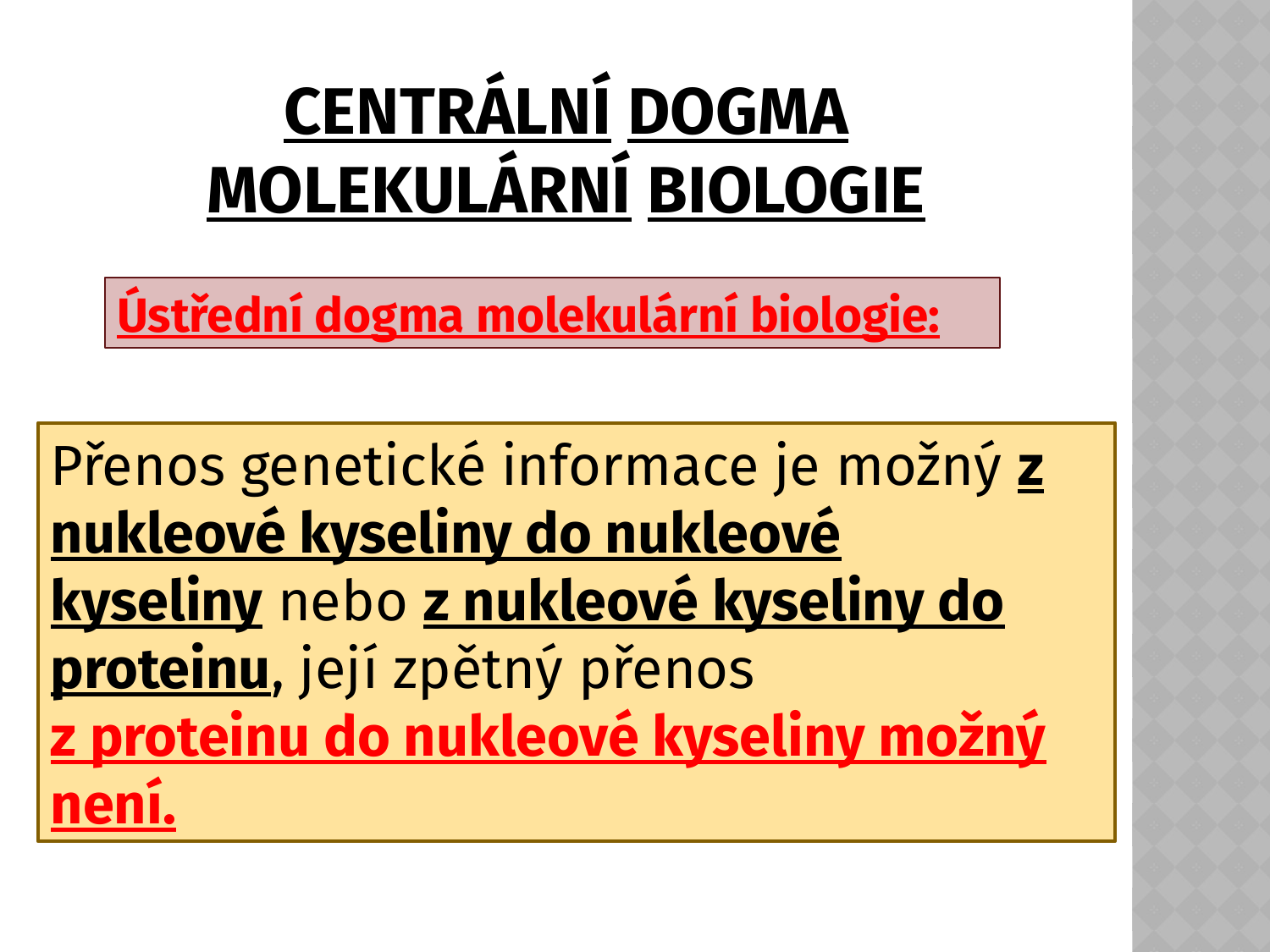

# Centrální dogma molekulární biologie
Ústřední dogma molekulární biologie:
Přenos genetické informace je možný z nukleové kyseliny do nukleové
kyseliny nebo z nukleové kyseliny do proteinu, její zpětný přenos
z proteinu do nukleové kyseliny možný není.